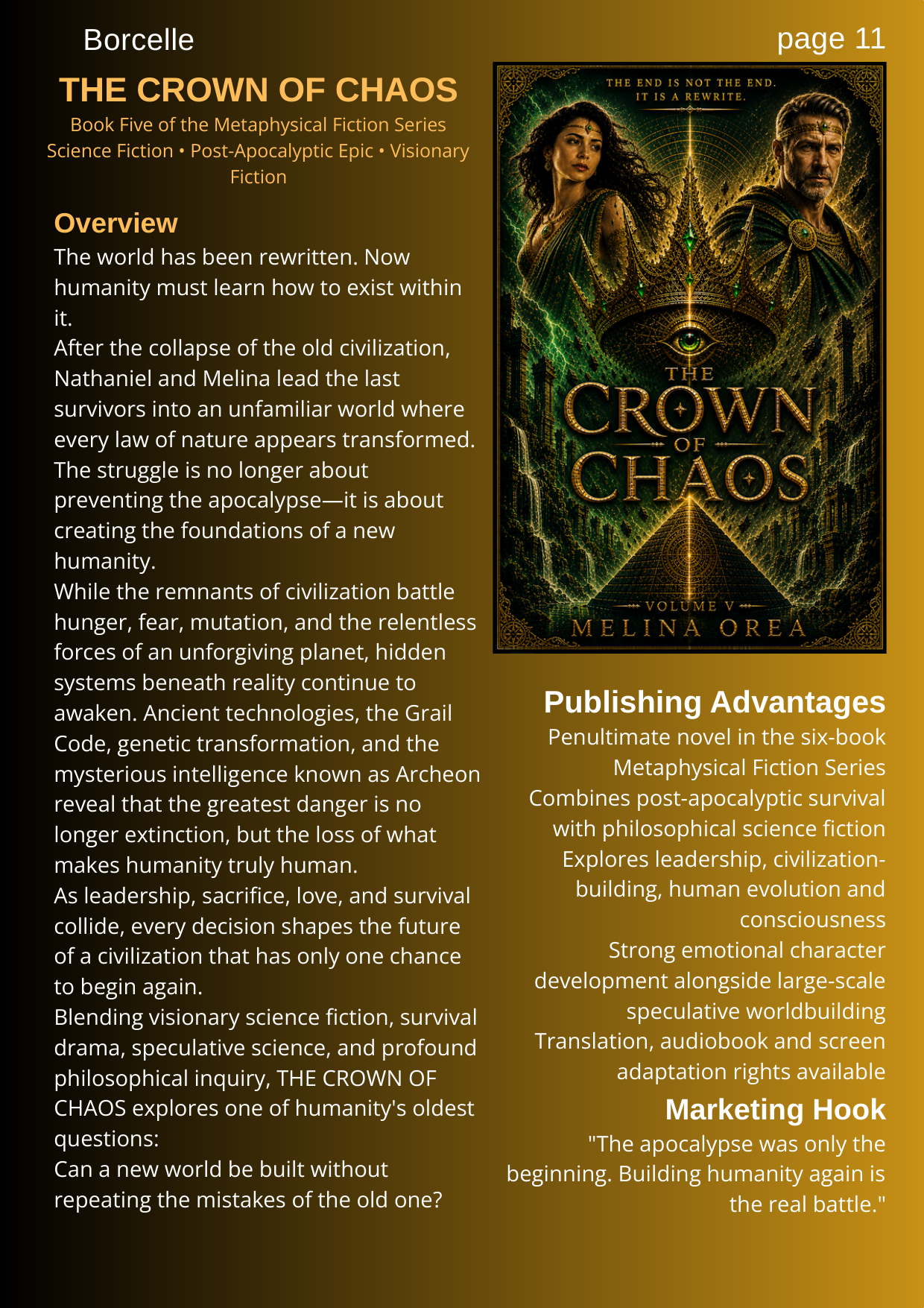

page 11
Borcelle
THE CROWN OF CHAOS
Book Five of the Metaphysical Fiction Series
Science Fiction • Post-Apocalyptic Epic • Visionary Fiction

Overview
The world has been rewritten. Now humanity must learn how to exist within it.
After the collapse of the old civilization, Nathaniel and Melina lead the last survivors into an unfamiliar world where every law of nature appears transformed. The struggle is no longer about preventing the apocalypse—it is about creating the foundations of a new humanity.
While the remnants of civilization battle hunger, fear, mutation, and the relentless forces of an unforgiving planet, hidden systems beneath reality continue to awaken. Ancient technologies, the Grail Code, genetic transformation, and the mysterious intelligence known as Archeon reveal that the greatest danger is no longer extinction, but the loss of what makes humanity truly human.
As leadership, sacrifice, love, and survival collide, every decision shapes the future of a civilization that has only one chance to begin again.
Blending visionary science fiction, survival drama, speculative science, and profound philosophical inquiry, THE CROWN OF CHAOS explores one of humanity's oldest questions:
Can a new world be built without repeating the mistakes of the old one?

Publishing Advantages
Penultimate novel in the six-book Metaphysical Fiction Series
Combines post-apocalyptic survival with philosophical science fiction
Explores leadership, civilization-building, human evolution and consciousness
Strong emotional character development alongside large-scale speculative worldbuilding
Translation, audiobook and screen adaptation rights available
Marketing Hook
"The apocalypse was only the beginning. Building humanity again is the real battle."